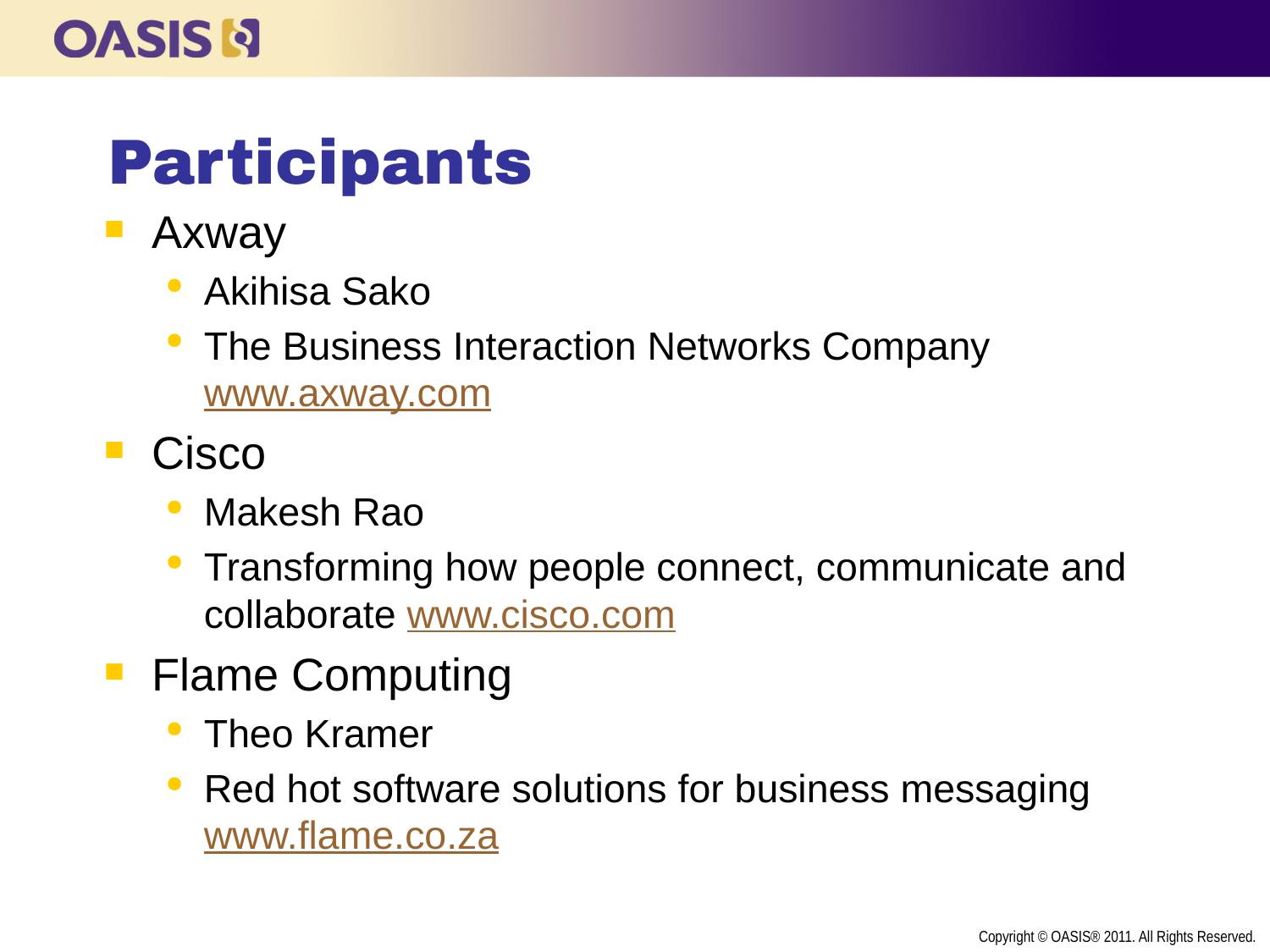

# Participants
Axway
Akihisa Sako
The Business Interaction Networks Company www.axway.com
Cisco
Makesh Rao
Transforming how people connect, communicate and collaborate www.cisco.com
Flame Computing
Theo Kramer
Red hot software solutions for business messaging www.flame.co.za